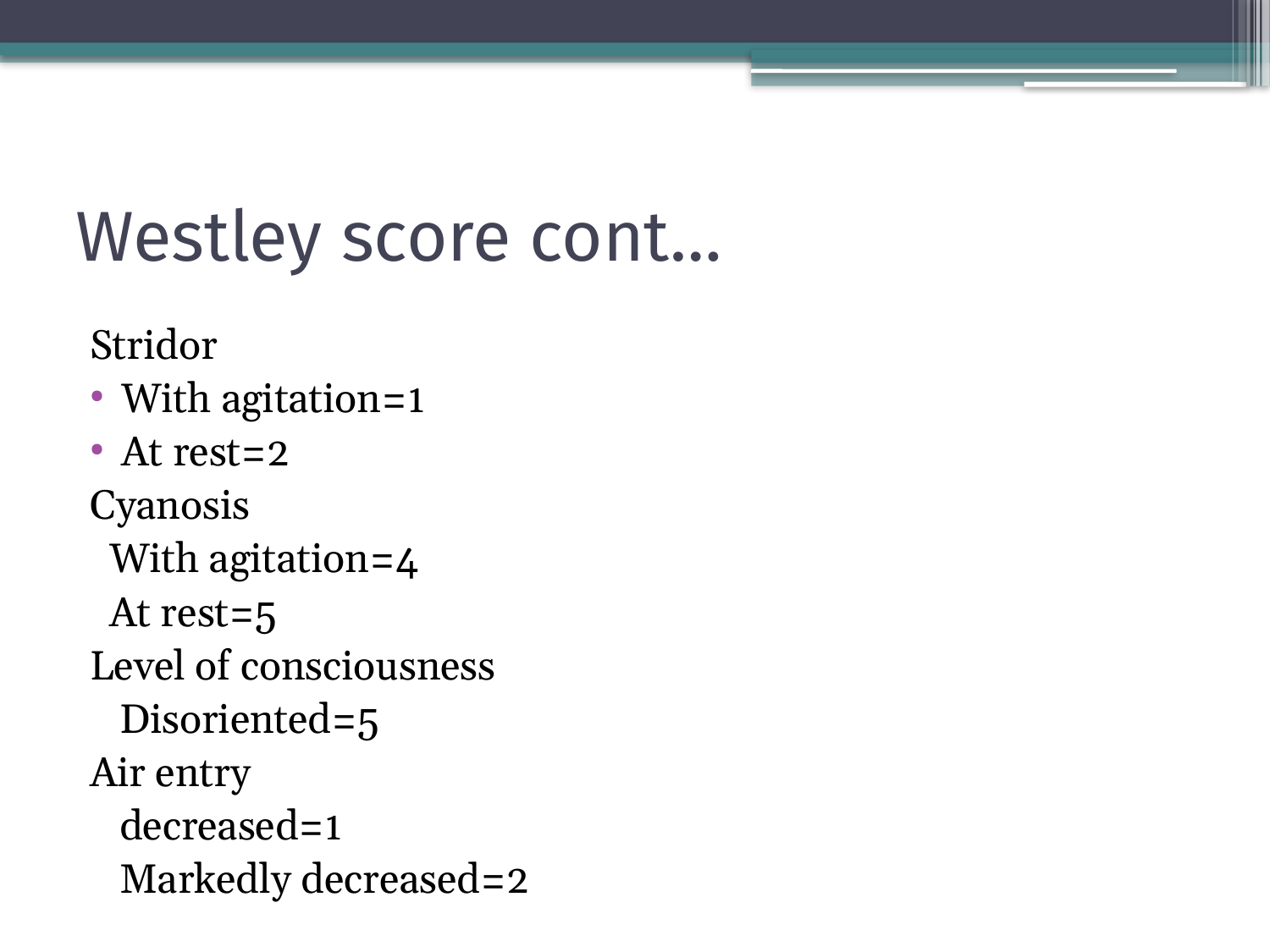

# Westley score cont…
Stridor
With agitation=1
At rest=2
Cyanosis
  With agitation=4
  At rest=5
Level of consciousness
   Disoriented=5
Air entry
   decreased=1
   Markedly decreased=2